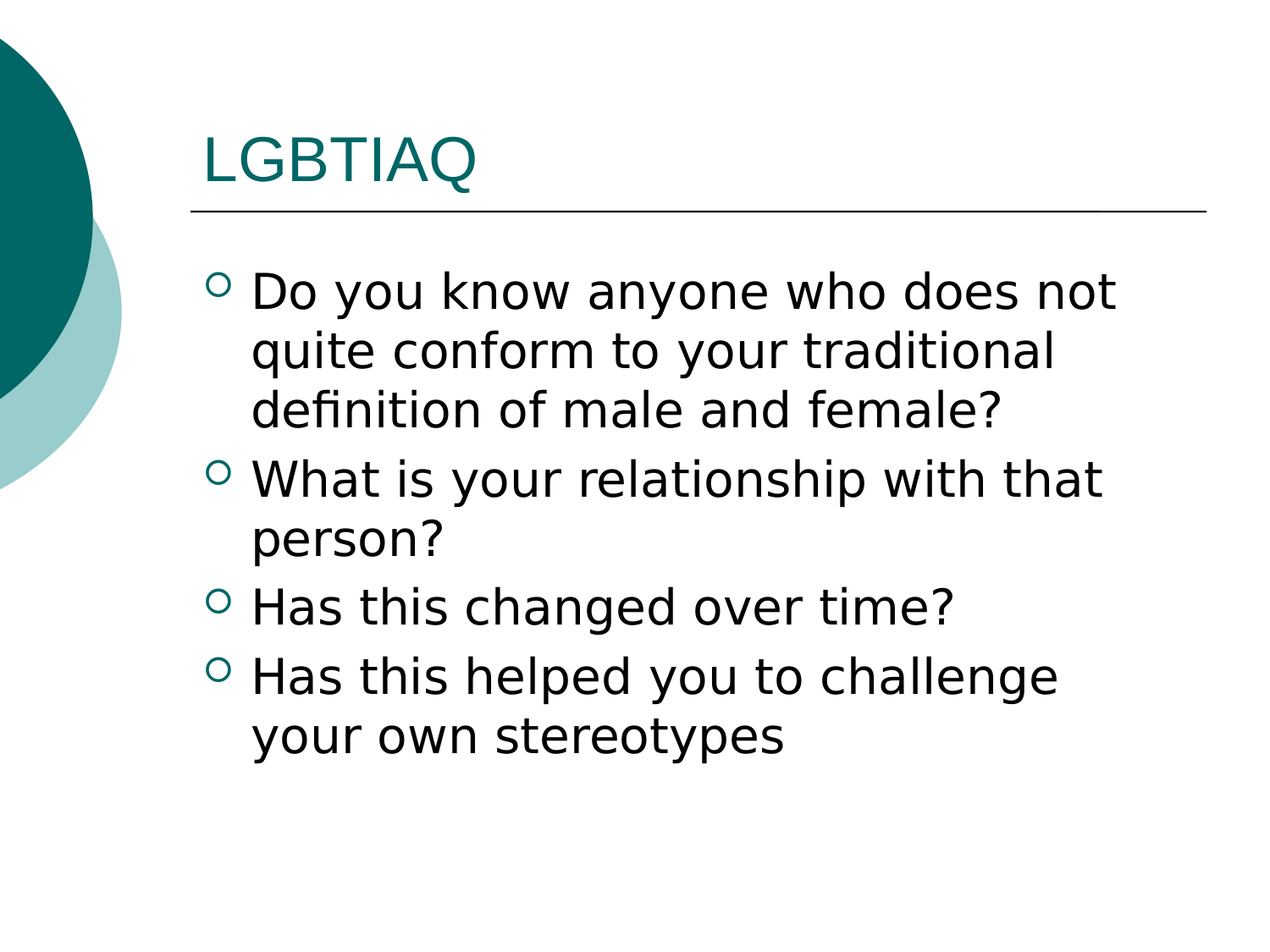

# LGBTIAQ
Do you know anyone who does not quite conform to your traditional definition of male and female?
What is your relationship with that person?
Has this changed over time?
Has this helped you to challenge your own stereotypes